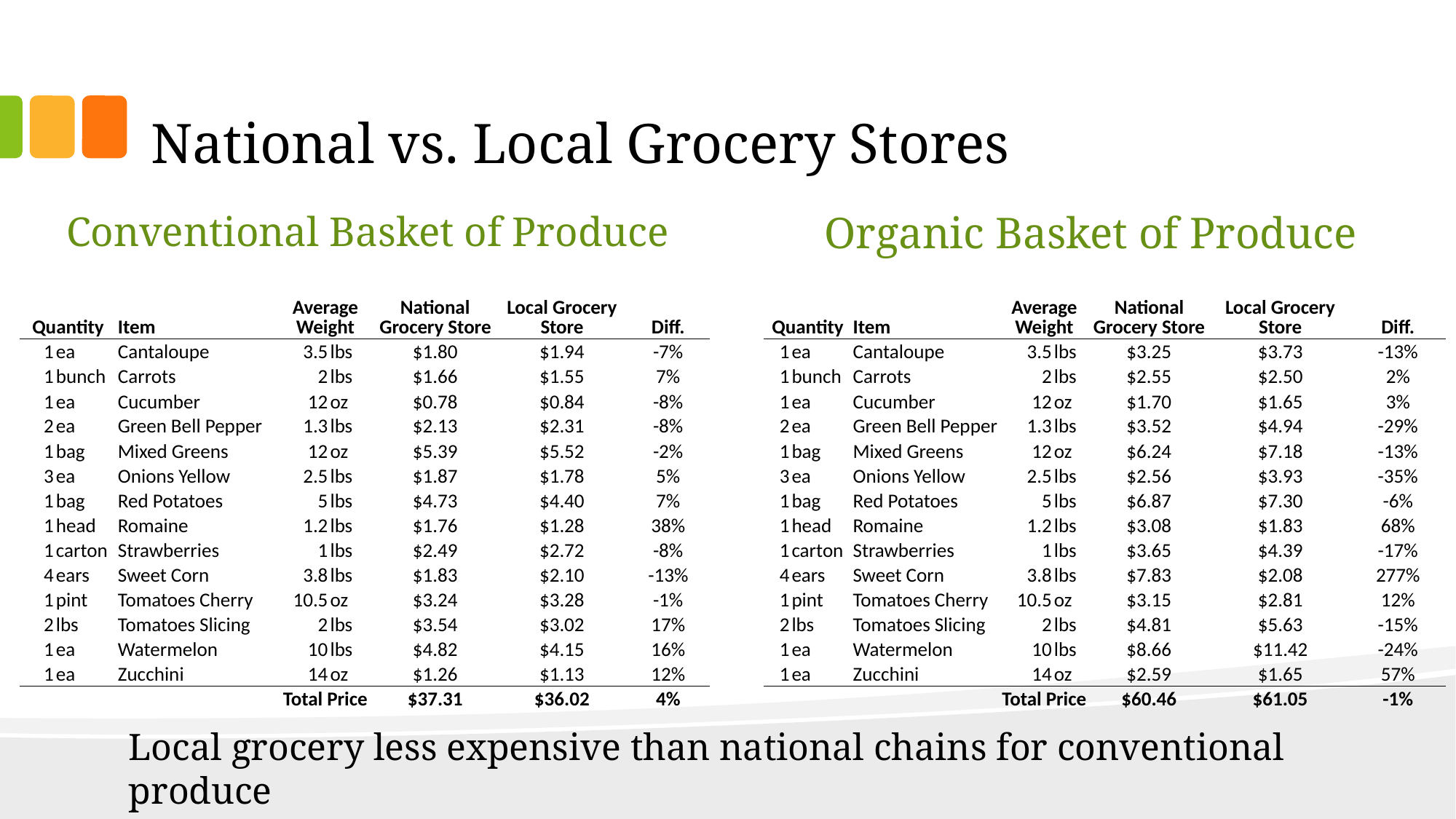

# National vs. Local Grocery Stores
Conventional Basket of Produce
Organic Basket of Produce
| Quantity |  | Item | Average Weight |  | National Grocery Store | Local Grocery Store | Diff. |
| --- | --- | --- | --- | --- | --- | --- | --- |
| 1 | ea | Cantaloupe | 3.5 | lbs | $1.80 | $1.94 | -7% |
| 1 | bunch | Carrots | 2 | lbs | $1.66 | $1.55 | 7% |
| 1 | ea | Cucumber | 12 | oz | $0.78 | $0.84 | -8% |
| 2 | ea | Green Bell Pepper | 1.3 | lbs | $2.13 | $2.31 | -8% |
| 1 | bag | Mixed Greens | 12 | oz | $5.39 | $5.52 | -2% |
| 3 | ea | Onions Yellow | 2.5 | lbs | $1.87 | $1.78 | 5% |
| 1 | bag | Red Potatoes | 5 | lbs | $4.73 | $4.40 | 7% |
| 1 | head | Romaine | 1.2 | lbs | $1.76 | $1.28 | 38% |
| 1 | carton | Strawberries | 1 | lbs | $2.49 | $2.72 | -8% |
| 4 | ears | Sweet Corn | 3.8 | lbs | $1.83 | $2.10 | -13% |
| 1 | pint | Tomatoes Cherry | 10.5 | oz | $3.24 | $3.28 | -1% |
| 2 | lbs | Tomatoes Slicing | 2 | lbs | $3.54 | $3.02 | 17% |
| 1 | ea | Watermelon | 10 | lbs | $4.82 | $4.15 | 16% |
| 1 | ea | Zucchini | 14 | oz | $1.26 | $1.13 | 12% |
|  |  |  | Total Price |  | $37.31 | $36.02 | 4% |
| Quantity |  | Item | Average Weight |  | National Grocery Store | Local Grocery Store | Diff. |
| --- | --- | --- | --- | --- | --- | --- | --- |
| 1 | ea | Cantaloupe | 3.5 | lbs | $3.25 | $3.73 | -13% |
| 1 | bunch | Carrots | 2 | lbs | $2.55 | $2.50 | 2% |
| 1 | ea | Cucumber | 12 | oz | $1.70 | $1.65 | 3% |
| 2 | ea | Green Bell Pepper | 1.3 | lbs | $3.52 | $4.94 | -29% |
| 1 | bag | Mixed Greens | 12 | oz | $6.24 | $7.18 | -13% |
| 3 | ea | Onions Yellow | 2.5 | lbs | $2.56 | $3.93 | -35% |
| 1 | bag | Red Potatoes | 5 | lbs | $6.87 | $7.30 | -6% |
| 1 | head | Romaine | 1.2 | lbs | $3.08 | $1.83 | 68% |
| 1 | carton | Strawberries | 1 | lbs | $3.65 | $4.39 | -17% |
| 4 | ears | Sweet Corn | 3.8 | lbs | $7.83 | $2.08 | 277% |
| 1 | pint | Tomatoes Cherry | 10.5 | oz | $3.15 | $2.81 | 12% |
| 2 | lbs | Tomatoes Slicing | 2 | lbs | $4.81 | $5.63 | -15% |
| 1 | ea | Watermelon | 10 | lbs | $8.66 | $11.42 | -24% |
| 1 | ea | Zucchini | 14 | oz | $2.59 | $1.65 | 57% |
|  |  |  | Total Price |  | $60.46 | $61.05 | -1% |
Local grocery less expensive than national chains for conventional produce